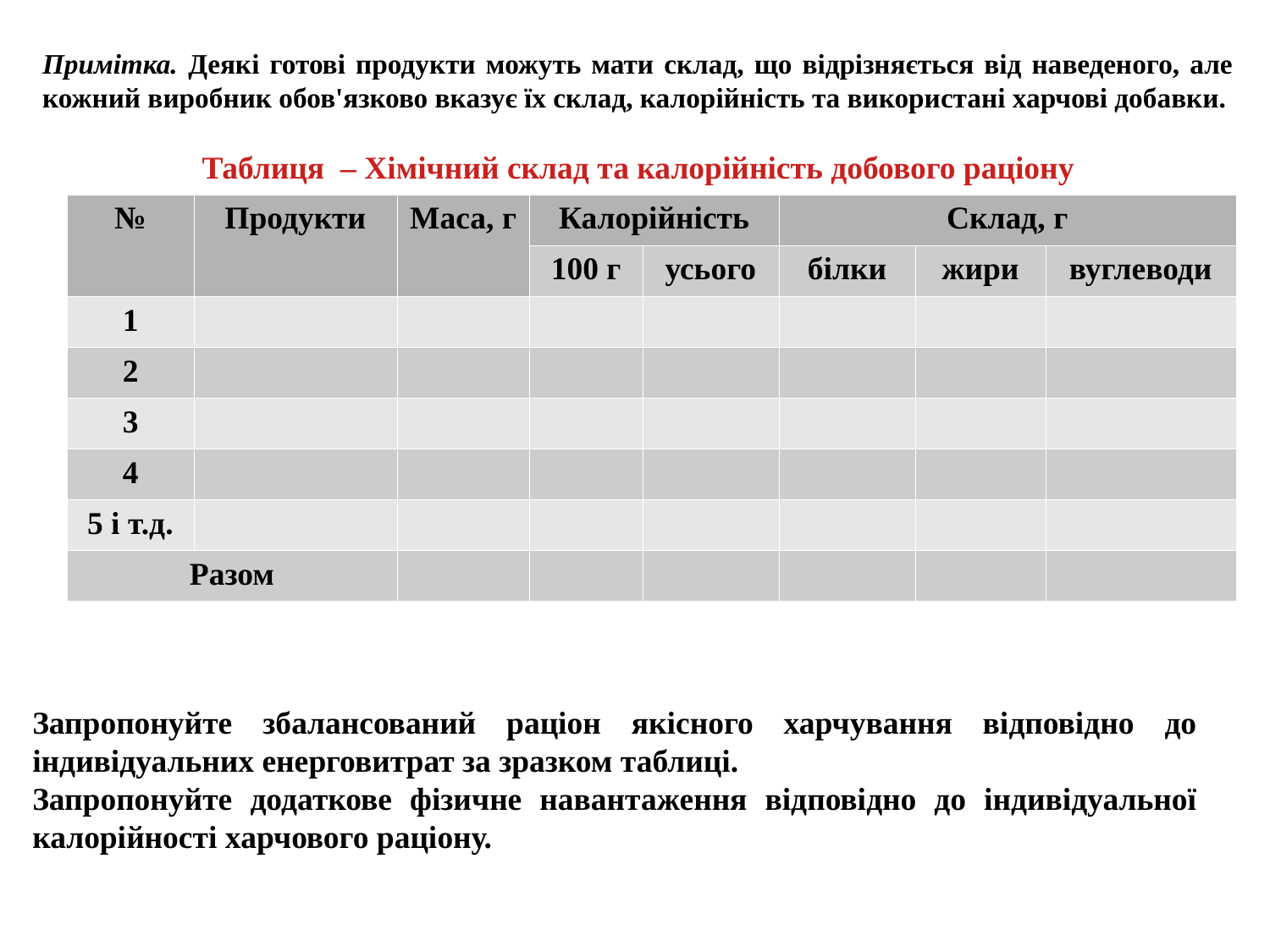

Примітка. Деякі готові продукти можуть мати склад, що відрізняється від наведеного, але кожний виробник обов'язково вказує їх склад, калорійність та використані харчові добавки.

Таблиця  – Хімічний склад та калорійність добового раціону
| № | Продукти | Маса, г | Калорійність |  | Склад, г |  |  |  |
| --- | --- | --- | --- | --- | --- | --- | --- | --- |
|  |  |  | 100 г | усього |  | білки | жири | вуглеводи |
| 1 |  |  |  |  |  |  |  |  |
| 2 |  |  |  |  |  |  |  |  |
| 3 |  |  |  |  |  |  |  |  |
| 4 |  |  |  |  |  |  |  |  |
| 5 і т.д. |  |  |  |  |  |  |  |  |
| Разом |  |  |  |  |  |  |  |  |
Запропонуйте збалансований раціон якісного харчування відповідно до індивідуальних енерговитрат за зразком таблиці.
Запропонуйте додаткове фізичне навантаження відповідно до індивідуальної калорійності харчового раціону.